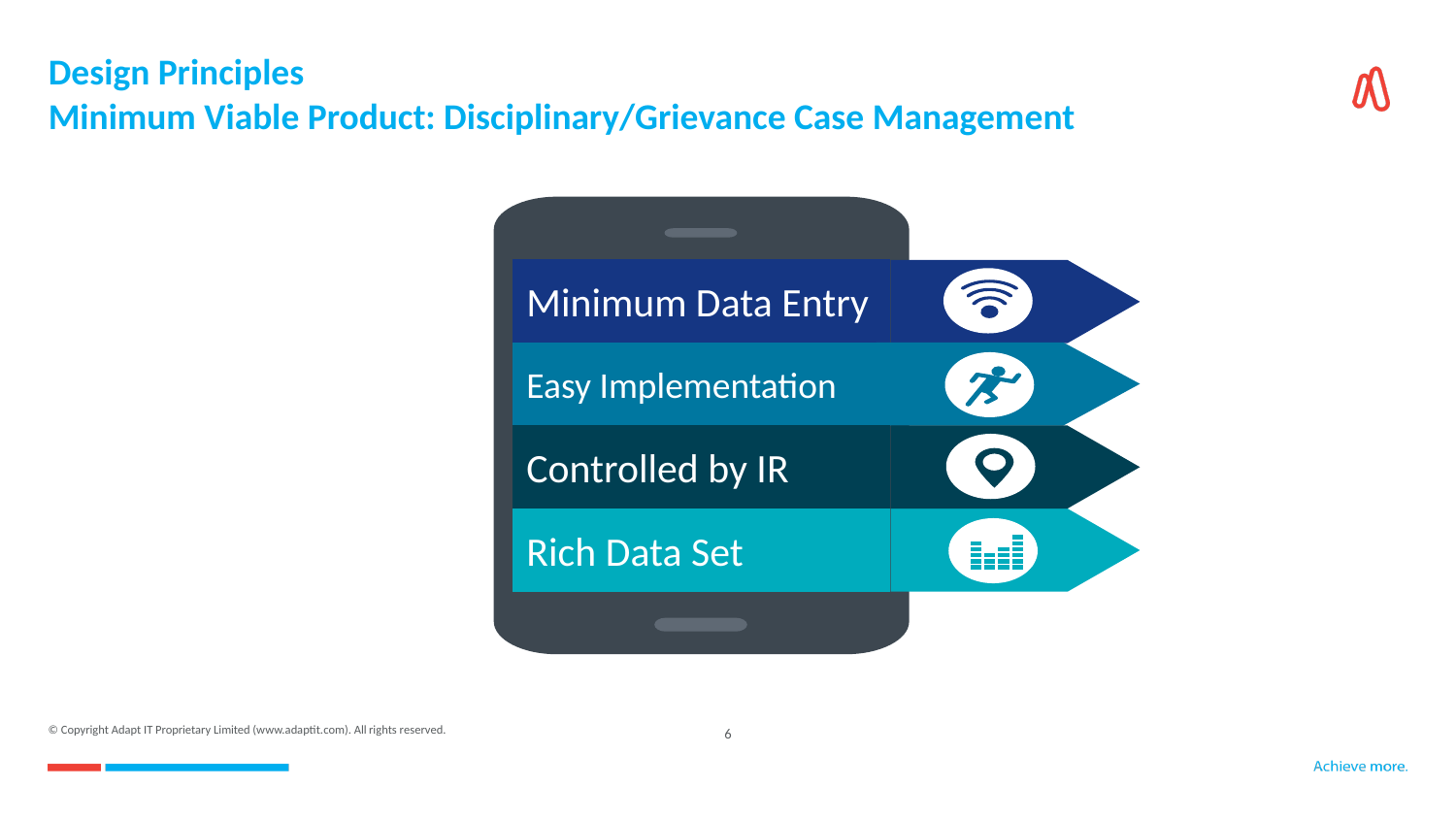

# Design Principles Minimum Viable Product: Disciplinary/Grievance Case Management

Minimum Data Entry

Easy Implementation

Controlled by IR

Rich Data Set